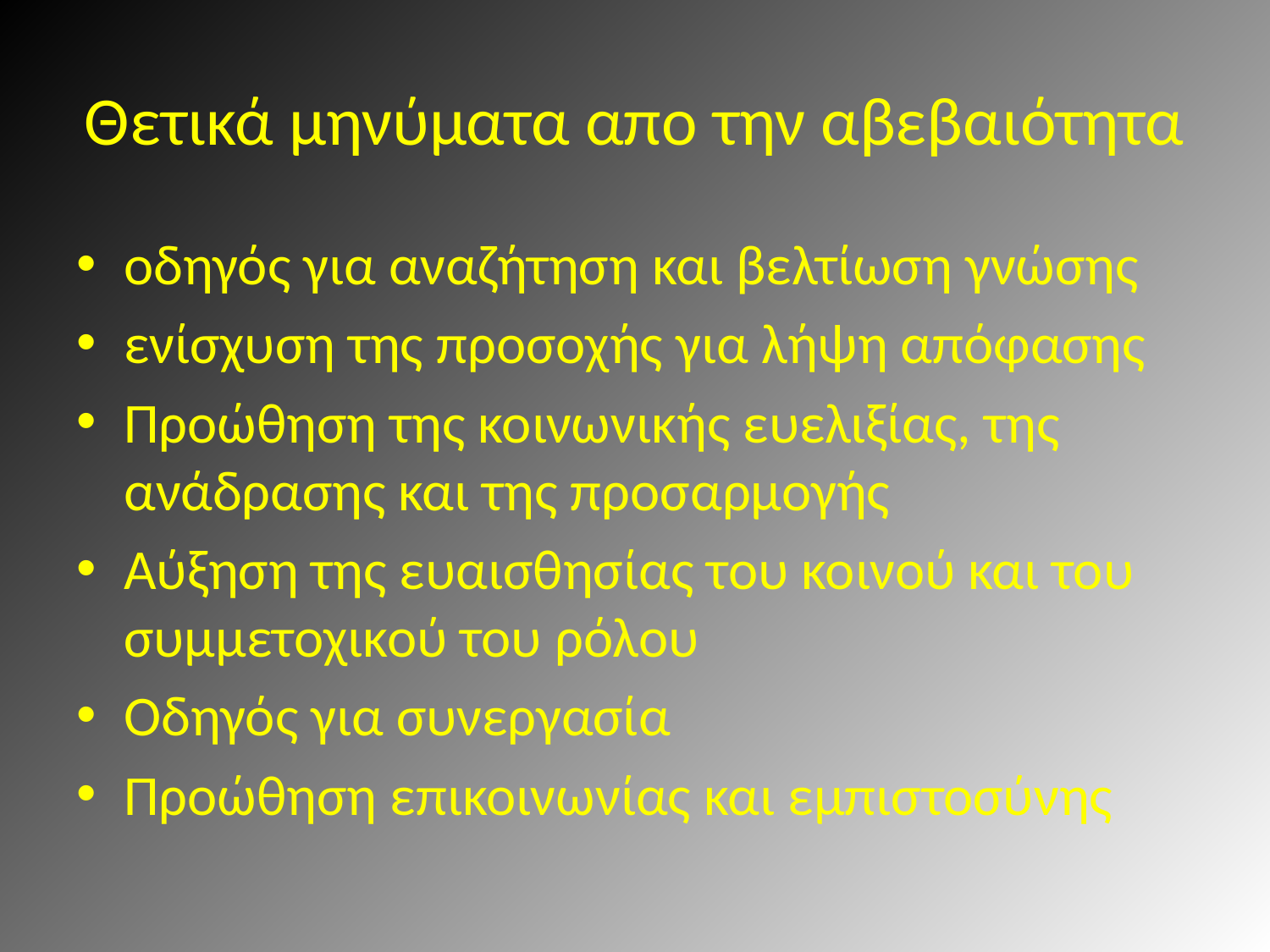

# Θετικά μηνύματα απο την αβεβαιότητα
οδηγός για αναζήτηση και βελτίωση γνώσης
ενίσχυση της προσοχής για λήψη απόφασης
Προώθηση της κοινωνικής ευελιξίας, της ανάδρασης και της προσαρμογής
Αύξηση της ευαισθησίας του κοινού και του συμμετοχικού του ρόλου
Οδηγός για συνεργασία
Προώθηση επικοινωνίας και εμπιστοσύνης